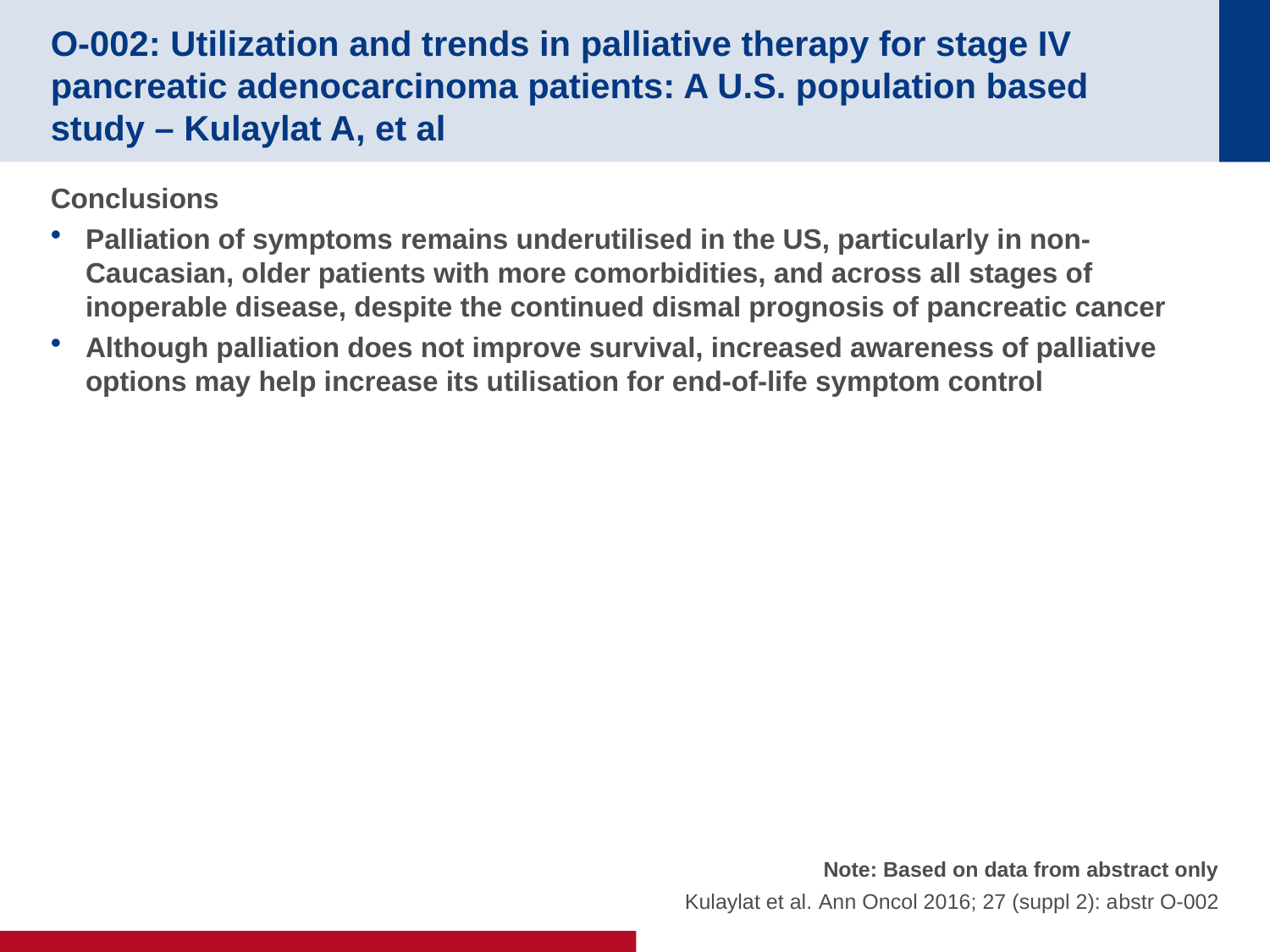

# O-002: Utilization and trends in palliative therapy for stage IV pancreatic adenocarcinoma patients: A U.S. population based study – Kulaylat A, et al
Conclusions
Palliation of symptoms remains underutilised in the US, particularly in non-Caucasian, older patients with more comorbidities, and across all stages of inoperable disease, despite the continued dismal prognosis of pancreatic cancer
Although palliation does not improve survival, increased awareness of palliative options may help increase its utilisation for end-of-life symptom control
Note: Based on data from abstract only
Kulaylat et al. Ann Oncol 2016; 27 (suppl 2): abstr O-002